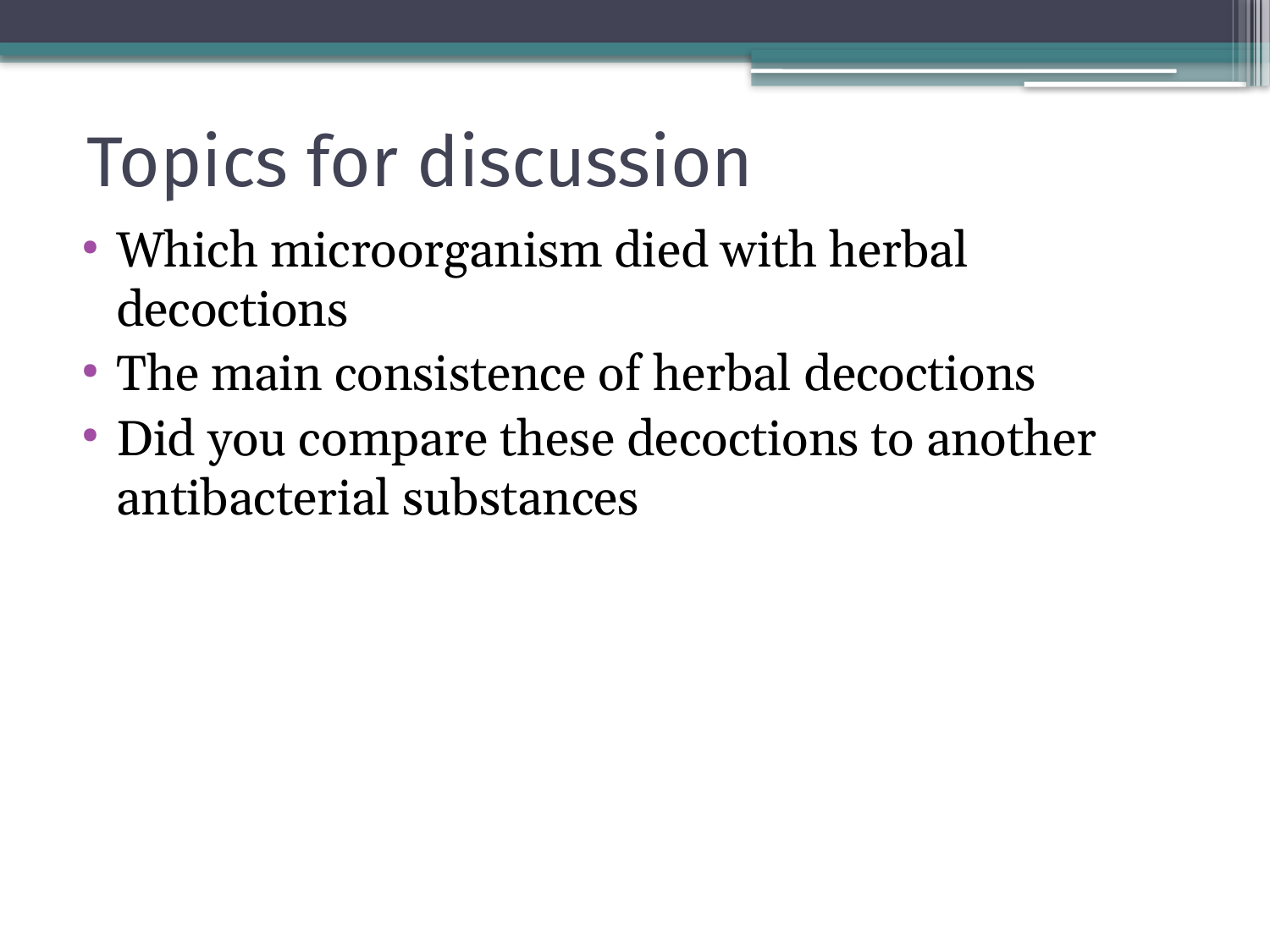

# Topics for discussion
Which microorganism died with herbal decoctions
The main consistence of herbal decoctions
Did you compare these decoctions to another antibacterial substances